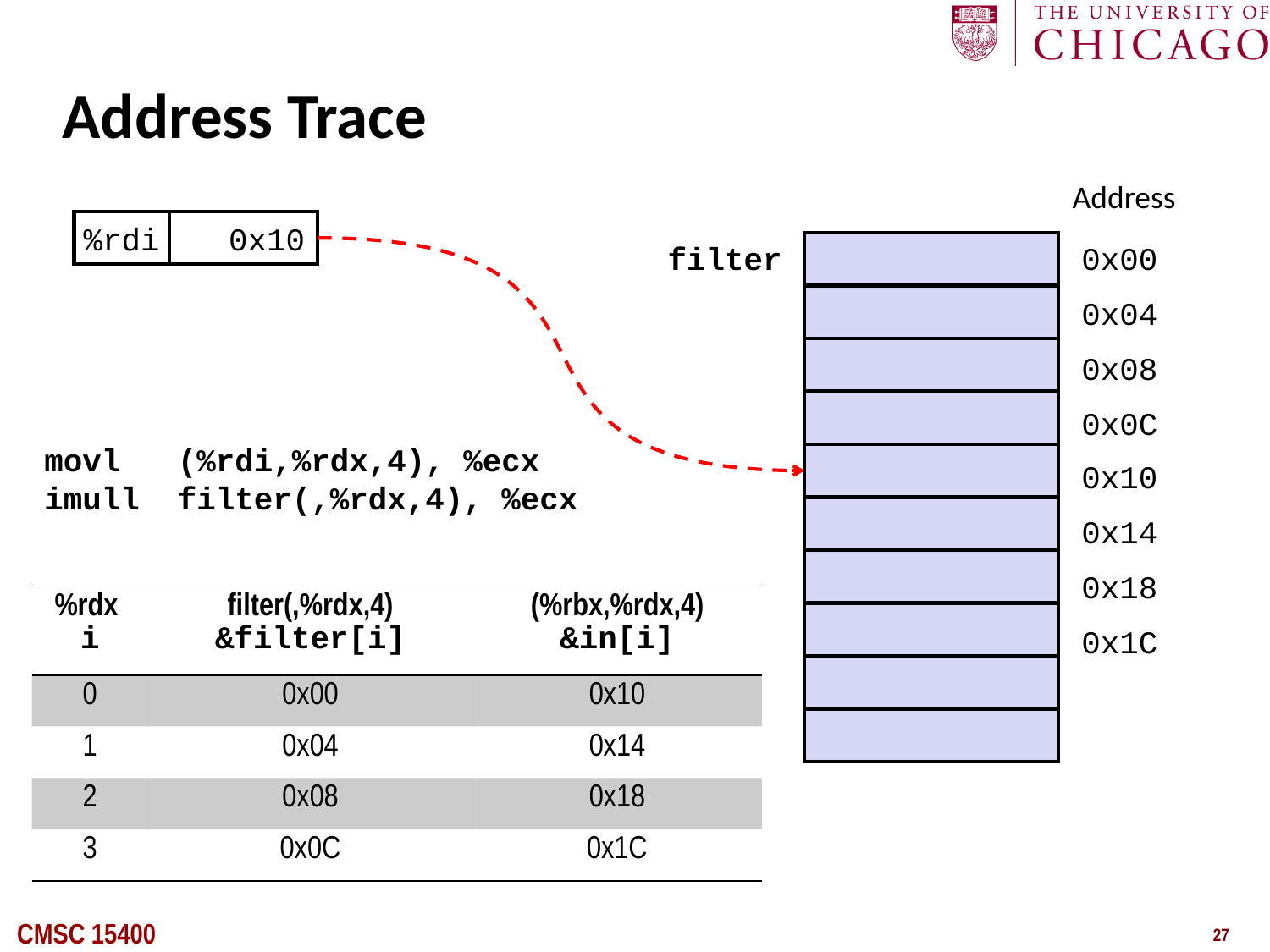

# Address Trace
Address
%rdi
0x10
filter

0x00

0x04

0x08

0x0C
movl   (%rdi,%rdx,4), %ecx
imull  filter(,%rdx,4), %ecx

0x10

0x14

0x18
| %rdx i | filter(,%rdx,4) &filter[i] | (%rbx,%rdx,4) &in[i] |
| --- | --- | --- |
| 0 | 0x00 | 0x10 |
| 1 | 0x04 | 0x14 |
| 2 | 0x08 | 0x18 |
| 3 | 0x0C | 0x1C |

0x1C